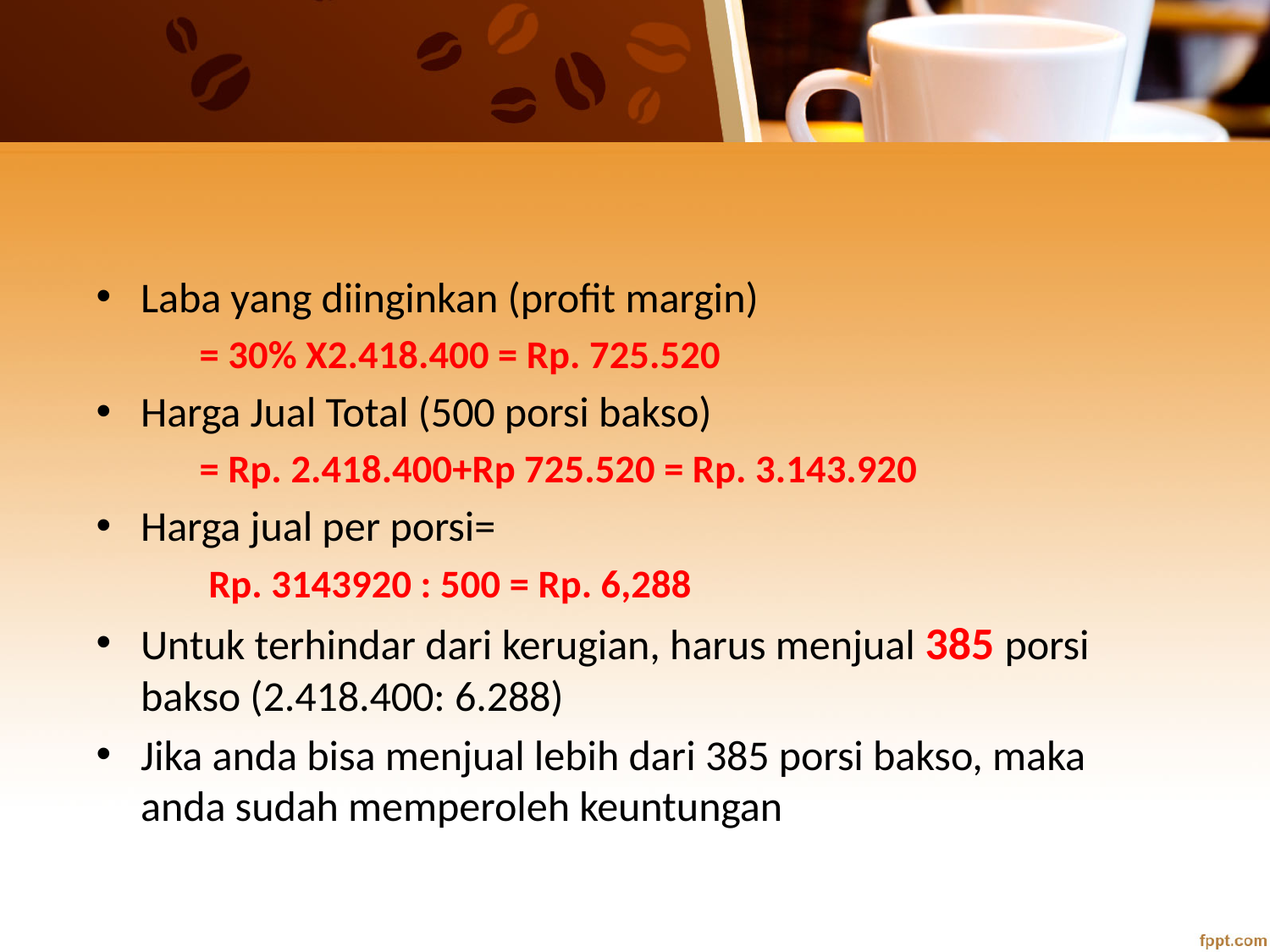

#
Laba yang diinginkan (profit margin)
= 30% X2.418.400 = Rp. 725.520
Harga Jual Total (500 porsi bakso)
= Rp. 2.418.400+Rp 725.520 = Rp. 3.143.920
Harga jual per porsi=
 Rp. 3143920 : 500 = Rp. 6,288
Untuk terhindar dari kerugian, harus menjual 385 porsi bakso (2.418.400: 6.288)
Jika anda bisa menjual lebih dari 385 porsi bakso, maka anda sudah memperoleh keuntungan